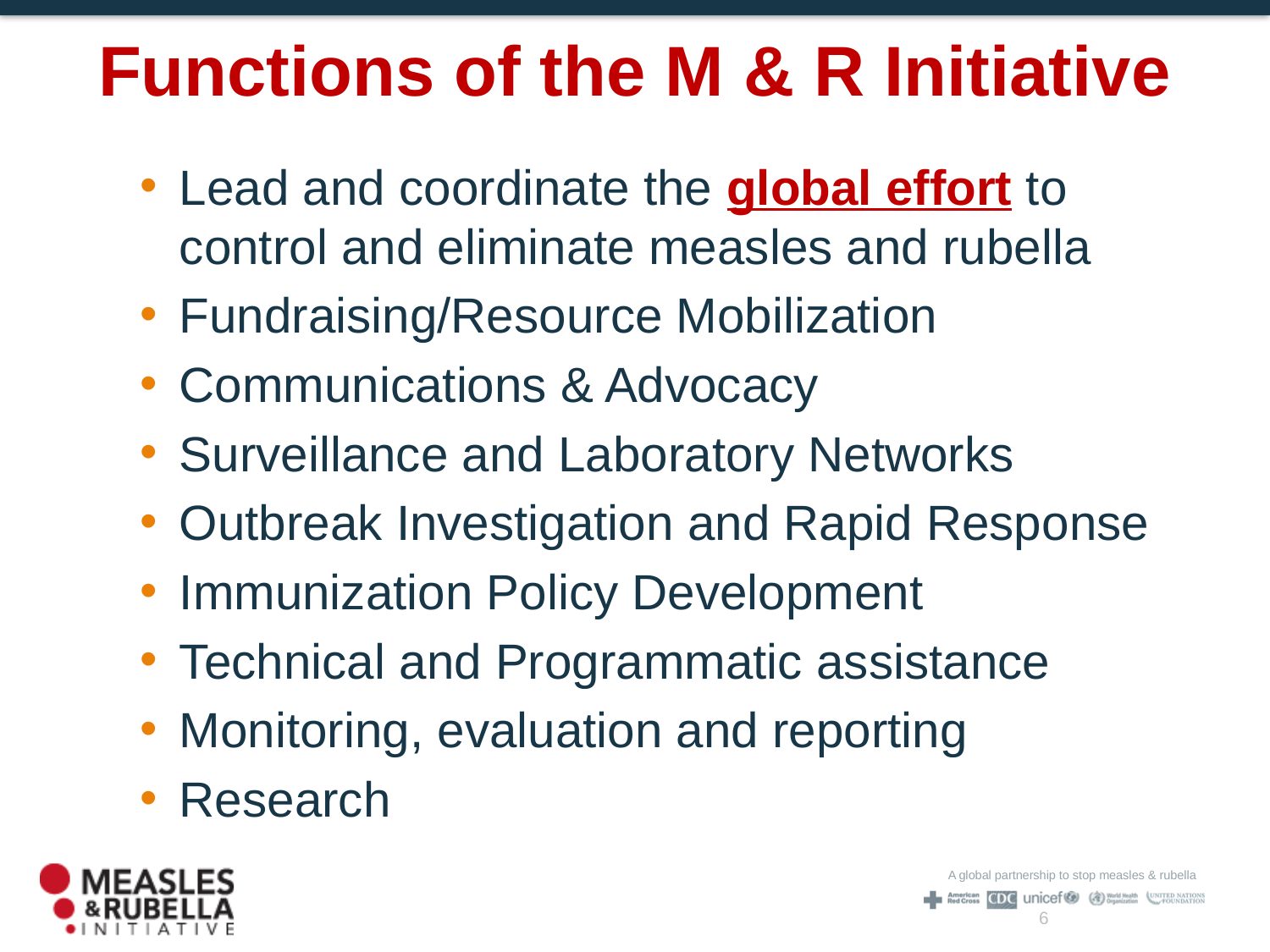

# Functions of the M & R Initiative
Lead and coordinate the global effort to control and eliminate measles and rubella
Fundraising/Resource Mobilization
Communications & Advocacy
Surveillance and Laboratory Networks
Outbreak Investigation and Rapid Response
Immunization Policy Development
Technical and Programmatic assistance
Monitoring, evaluation and reporting
Research

6